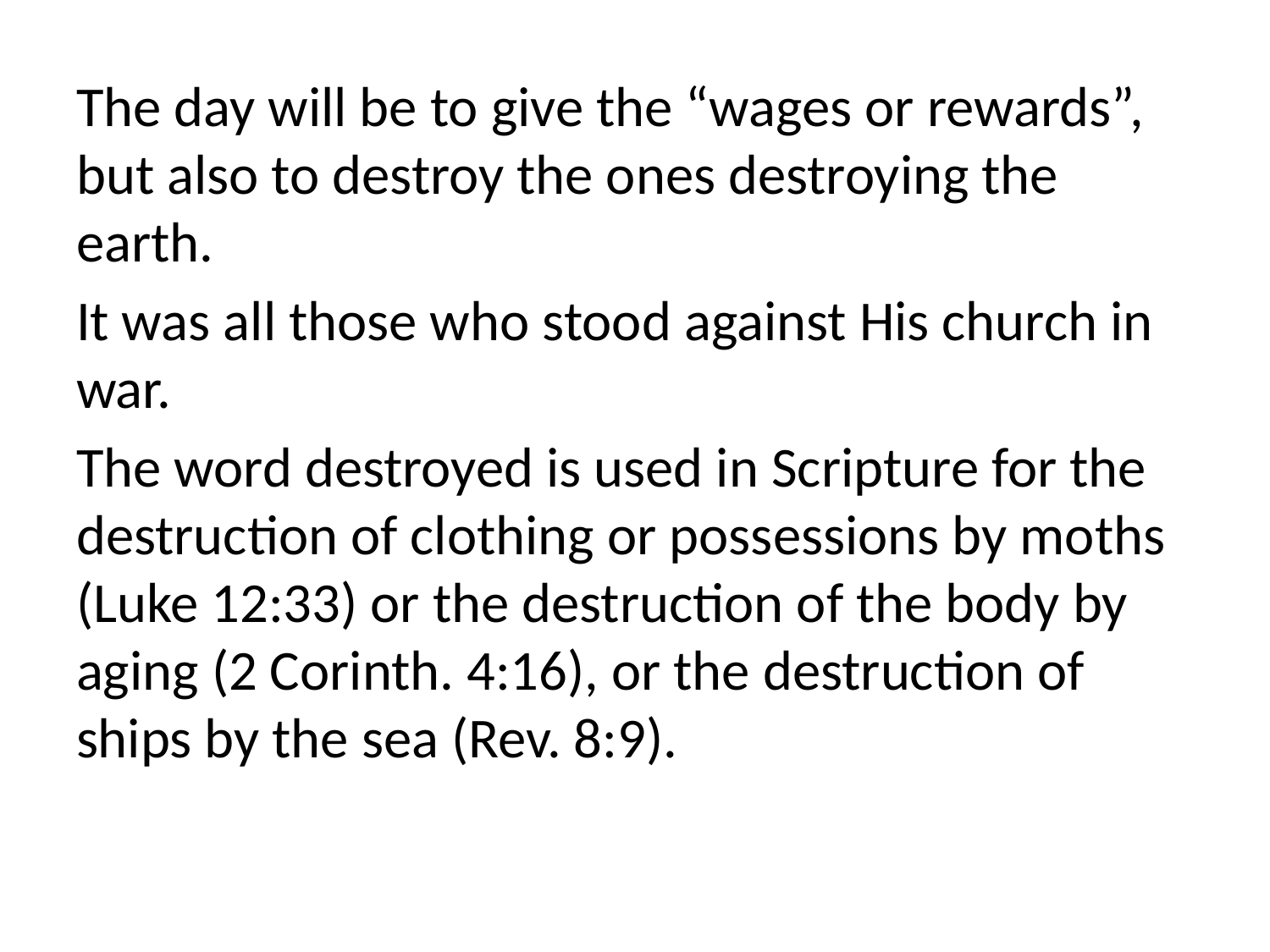

The day will be to give the “wages or rewards”, but also to destroy the ones destroying the earth.
It was all those who stood against His church in war.
The word destroyed is used in Scripture for the destruction of clothing or possessions by moths (Luke 12:33) or the destruction of the body by aging (2 Corinth. 4:16), or the destruction of ships by the sea (Rev. 8:9).